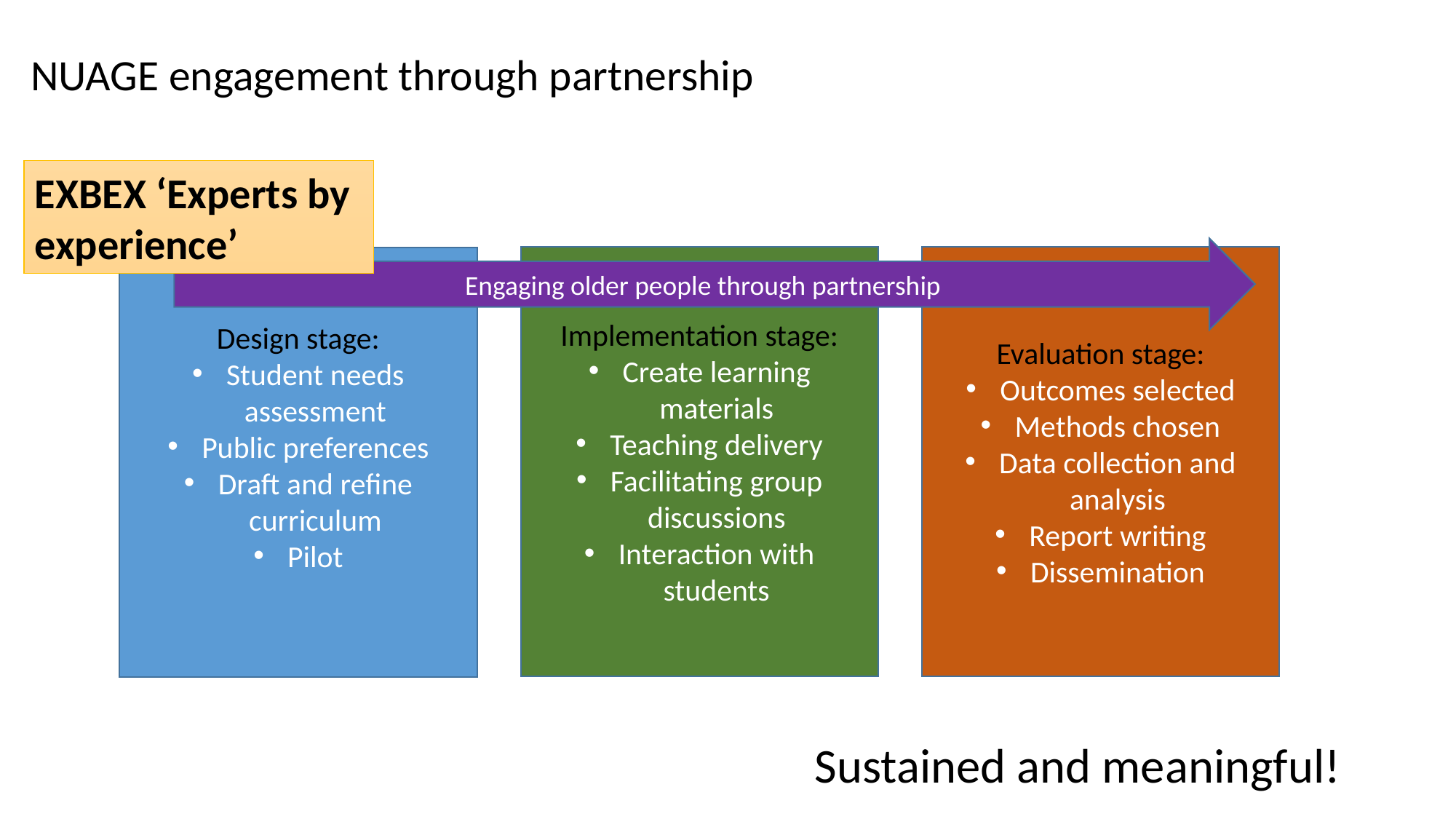

# NUAGE engagement through partnership
EXBEX ‘Experts by experience’
Engaging older people through partnership
Implementation stage:
Create learning materials
Teaching delivery
Facilitating group discussions
Interaction with students
Evaluation stage:
Outcomes selected
Methods chosen
Data collection and analysis
Report writing
Dissemination
Design stage:
Student needs assessment
Public preferences
Draft and refine curriculum
Pilot

Sustained and meaningful!